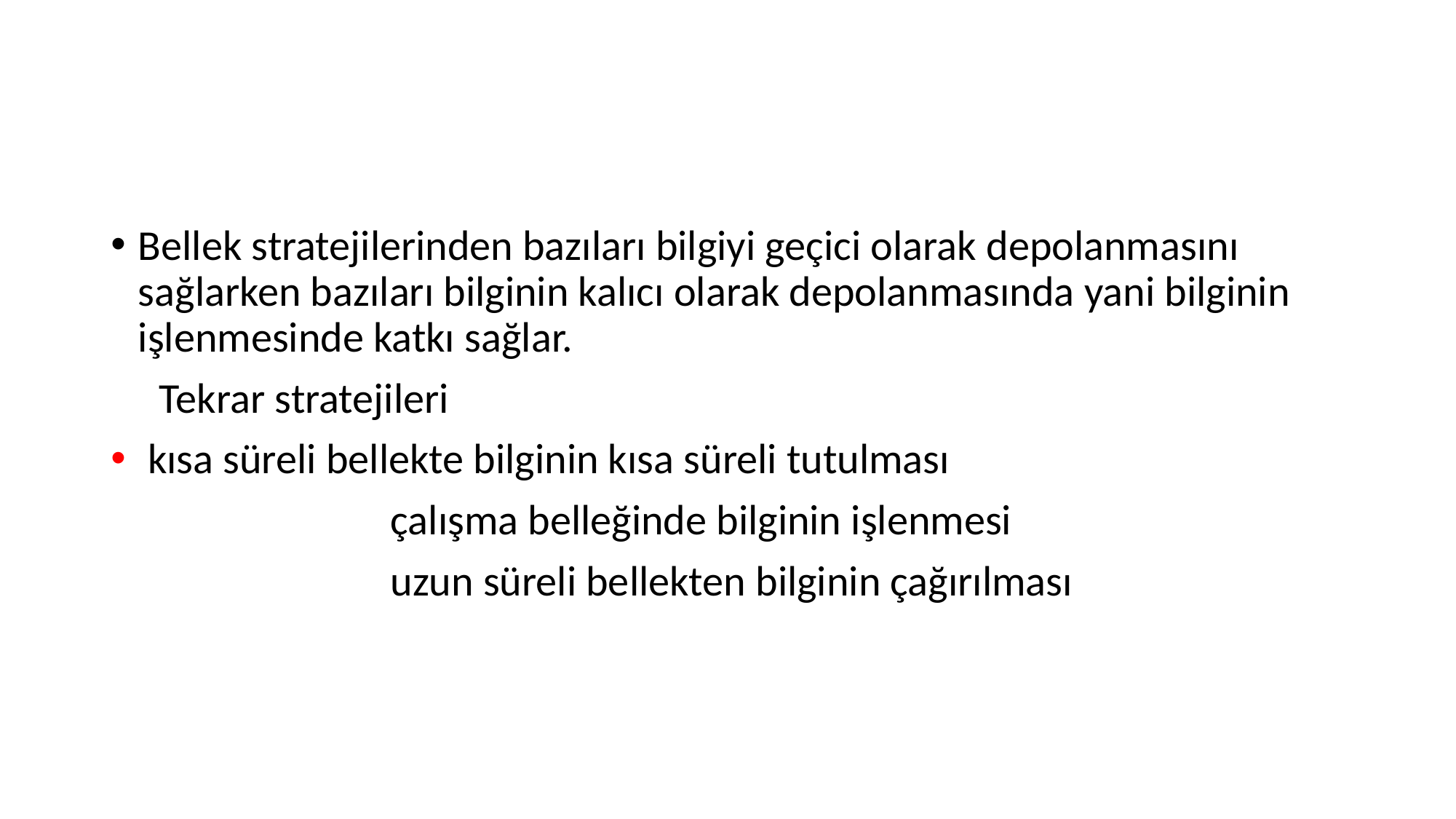

#
Bellek stratejilerinden bazıları bilgiyi geçici olarak depolanmasını sağlarken bazıları bilginin kalıcı olarak depolanmasında yani bilginin işlenmesinde katkı sağlar.
     Tekrar stratejileri
 kısa süreli bellekte bilginin kısa süreli tutulması
                             çalışma belleğinde bilginin işlenmesi
                             uzun süreli bellekten bilginin çağırılması